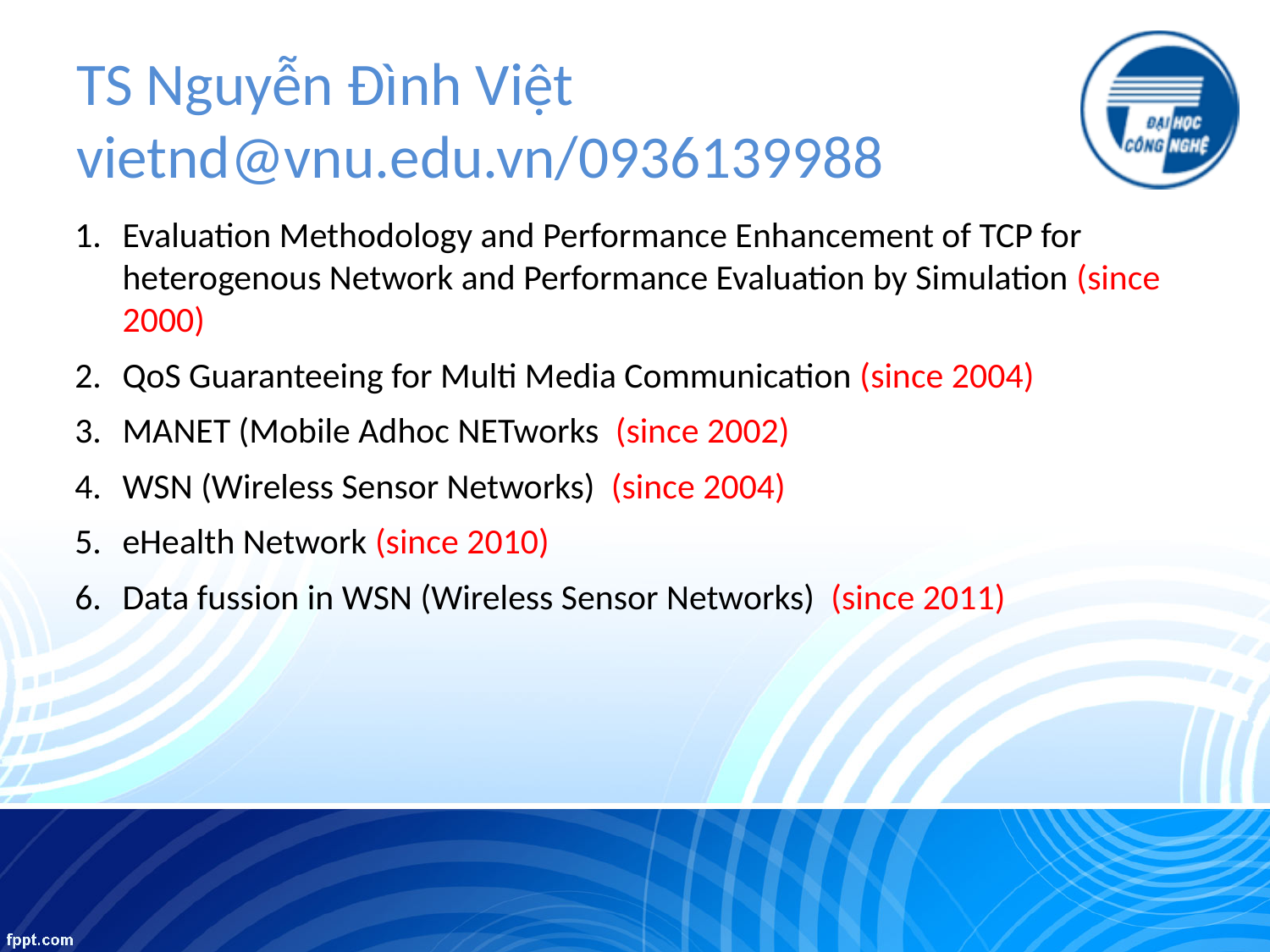

# TS Nguyễn Đình Việt vietnd@vnu.edu.vn/0936139988
Evaluation Methodology and Performance Enhancement of TCP for heterogenous Network and Performance Evaluation by Simulation (since 2000)
QoS Guaranteeing for Multi Media Communication (since 2004)
MANET (Mobile Adhoc NETworks  (since 2002)
WSN (Wireless Sensor Networks)  (since 2004)
eHealth Network (since 2010)
Data fussion in WSN (Wireless Sensor Networks)  (since 2011)